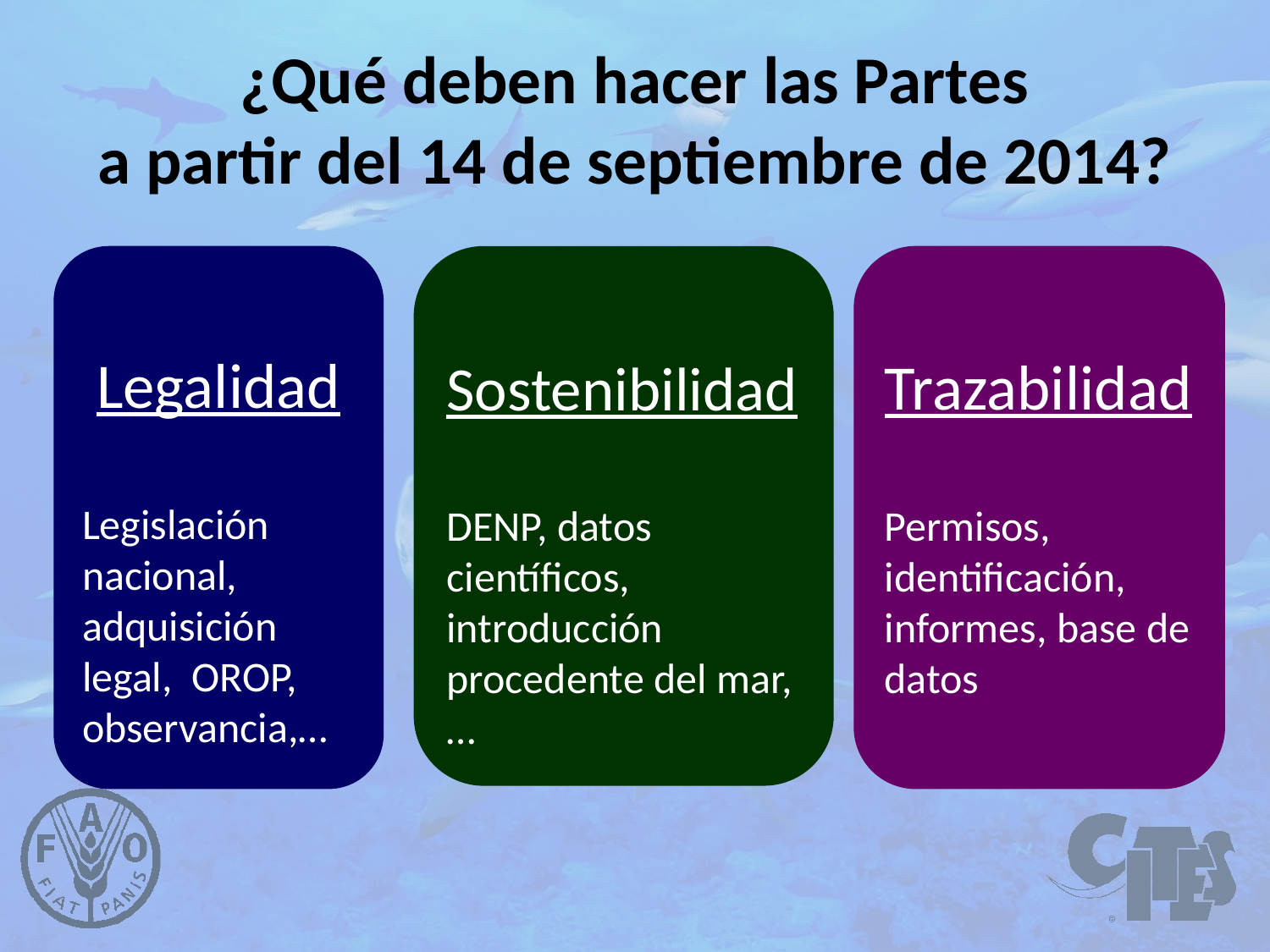

# ¿Qué deben hacer las Partes a partir del 14 de septiembre de 2014?

Legalidad

Legislación nacional, adquisición legal,  OROP, observancia,…

Sostenibilidad

DENP, datos científicos, introducción procedente del mar,…

Trazabilidad

Permisos, identificación, informes, base de datos